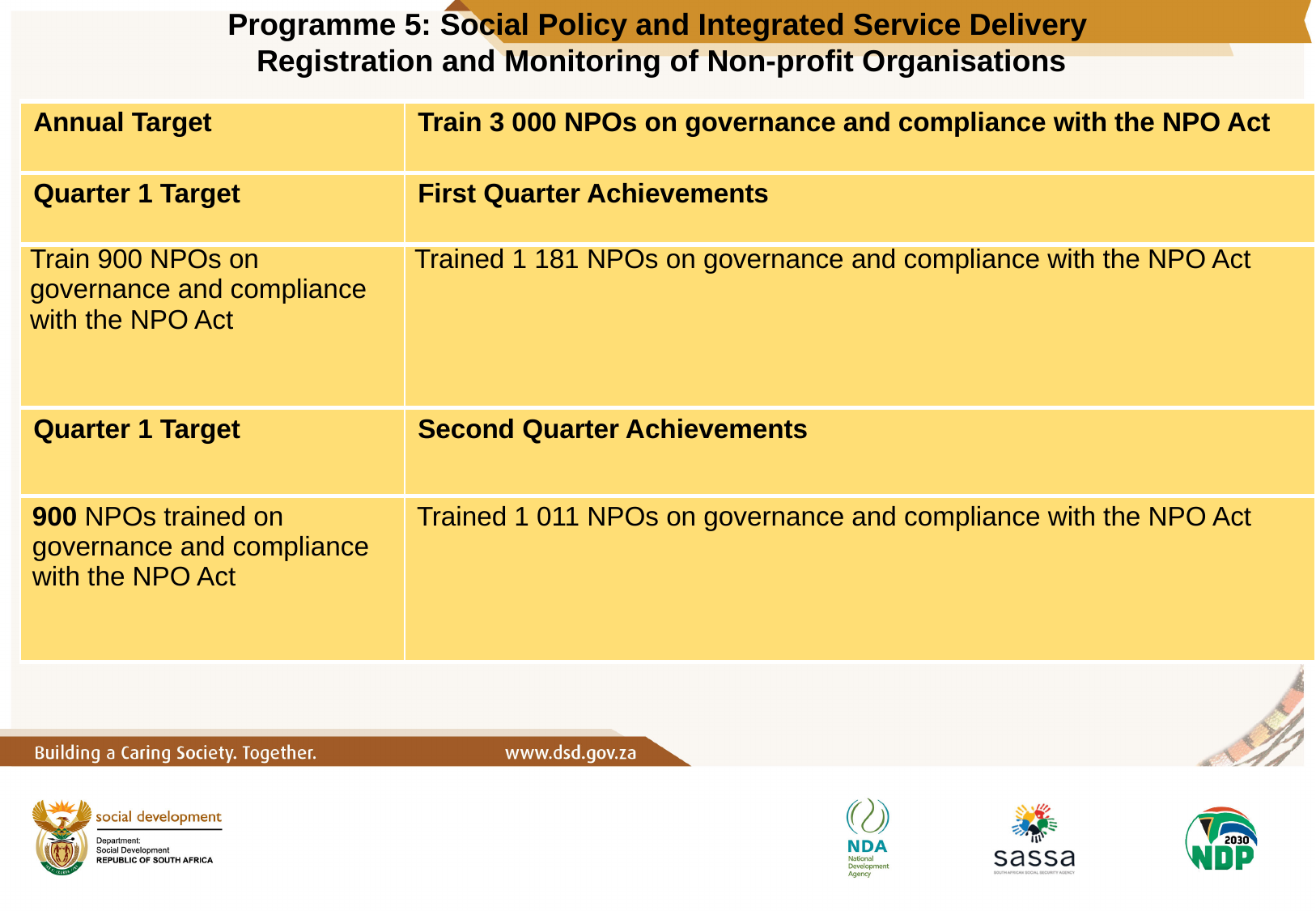

Programme 5: Social Policy and Integrated Service Delivery
 Registration and Monitoring of Non-profit Organisations

| Annual Target | Train 3 000 NPOs on governance and compliance with the NPO Act |
| --- | --- |
| Quarter 1 Target | First Quarter Achievements |
| Train 900 NPOs on governance and compliance with the NPO Act | Trained 1 181 NPOs on governance and compliance with the NPO Act |
| Quarter 1 Target | Second Quarter Achievements |
| 900 NPOs trained on governance and compliance with the NPO Act | Trained 1 011 NPOs on governance and compliance with the NPO Act |